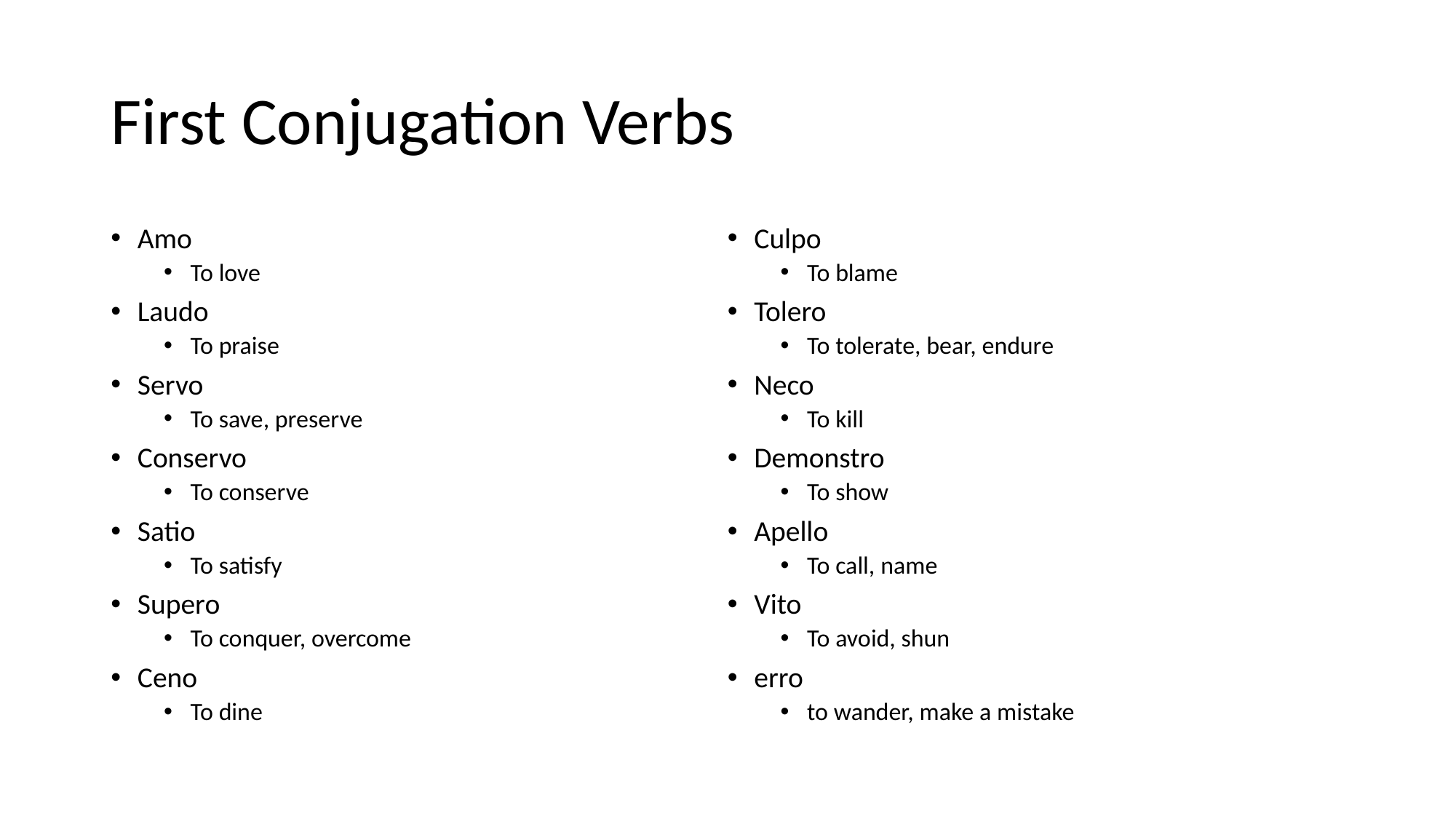

# First Conjugation Verbs
Amo
To love
Laudo
To praise
Servo
To save, preserve
Conservo
To conserve
Satio
To satisfy
Supero
To conquer, overcome
Ceno
To dine
Culpo
To blame
Tolero
To tolerate, bear, endure
Neco
To kill
Demonstro
To show
Apello
To call, name
Vito
To avoid, shun
erro
to wander, make a mistake